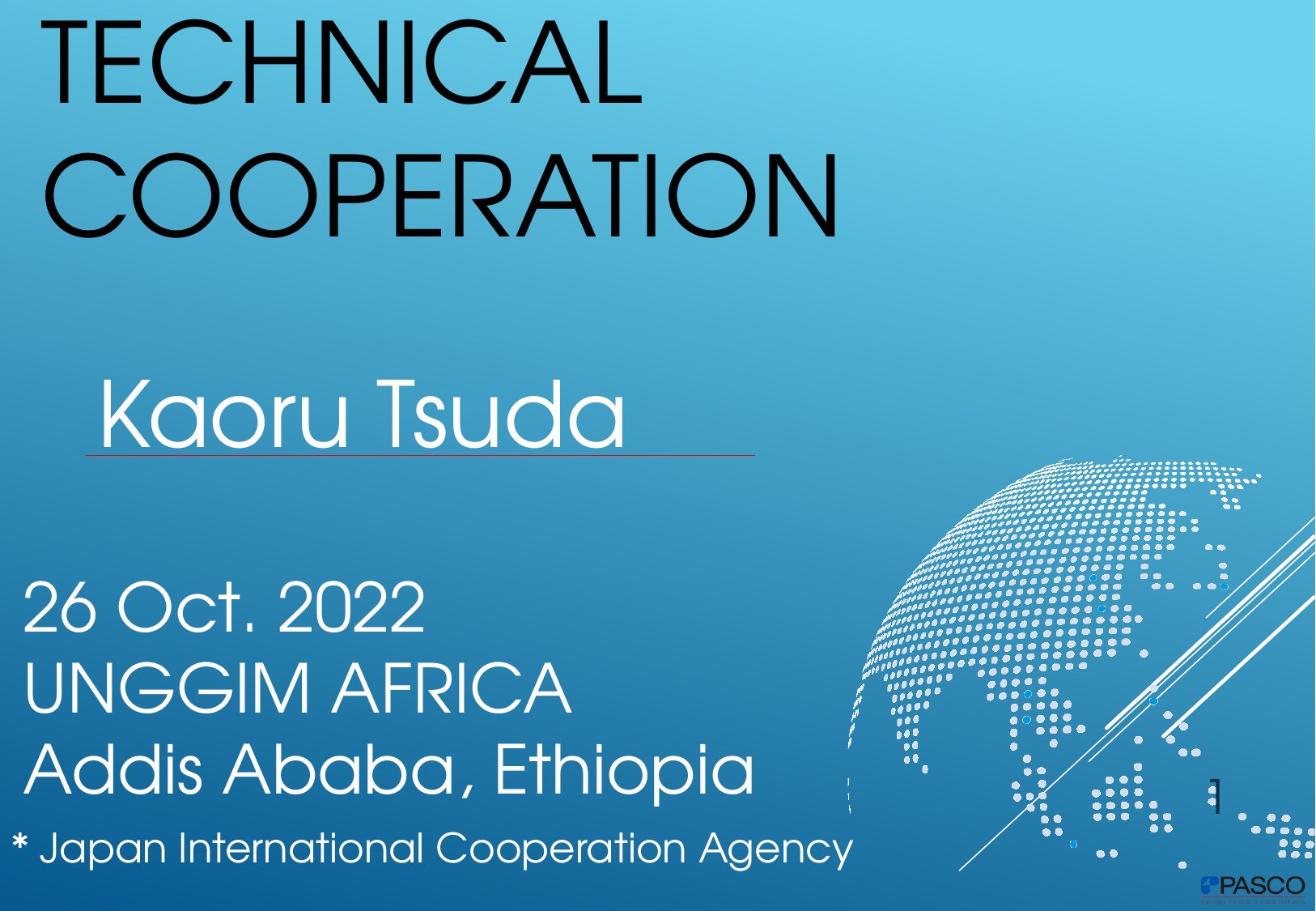

# Use of JICA Technical Cooperation
Kaoru Tsuda
26 Oct. 2022
UNGGIM AFRICA
Addis Ababa, Ethiopia
1
* Japan International Cooperation Agency